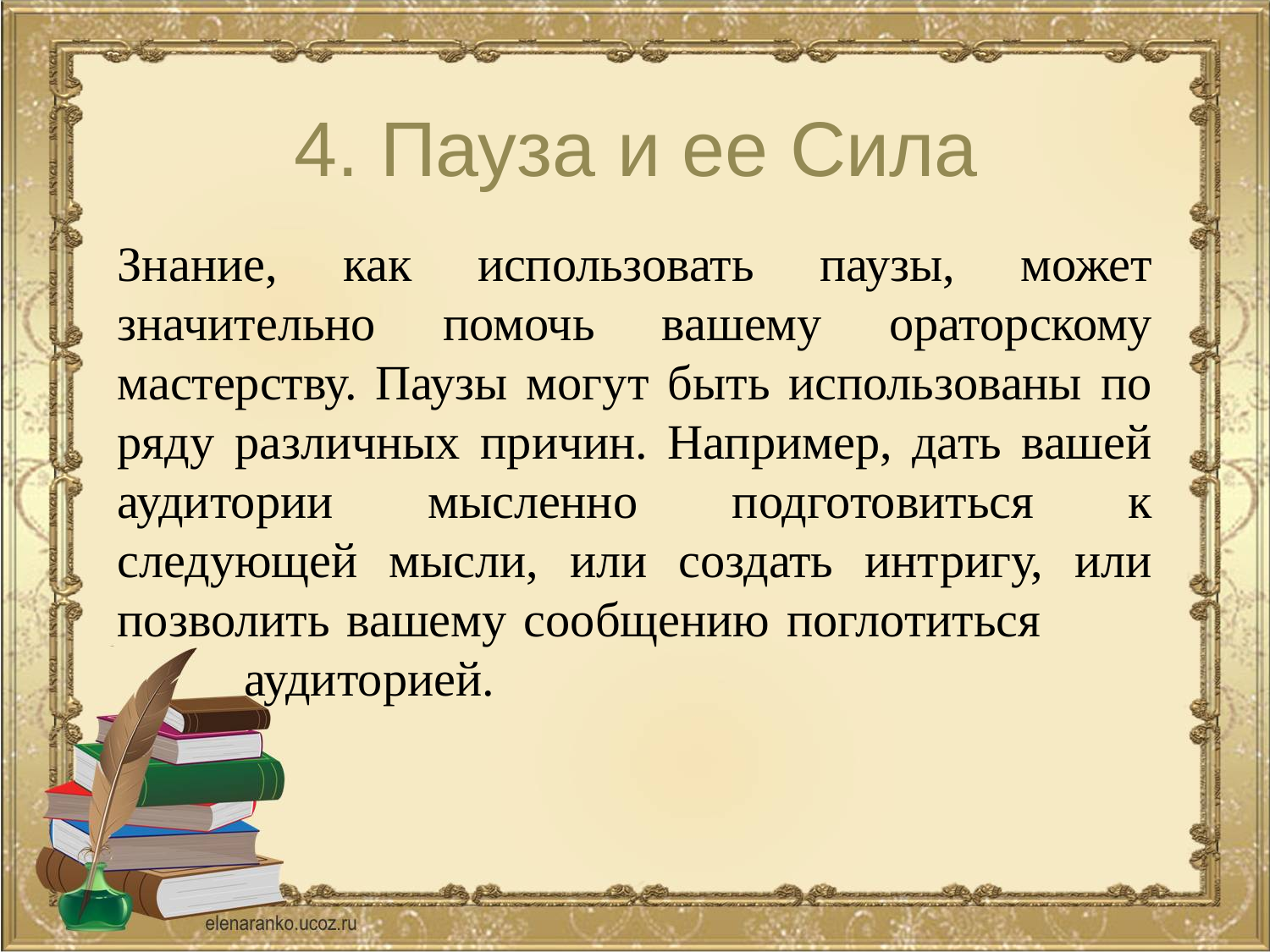

# 4. Пауза и ее Сила
Знание, как использовать паузы, может значительно помочь вашему ораторскому мастерству. Паузы могут быть использованы по ряду различных причин. Например, дать вашей аудитории мысленно подготовиться к следующей мысли, или создать интригу, или позволить вашему сообщению поглотиться 		аудиторией.